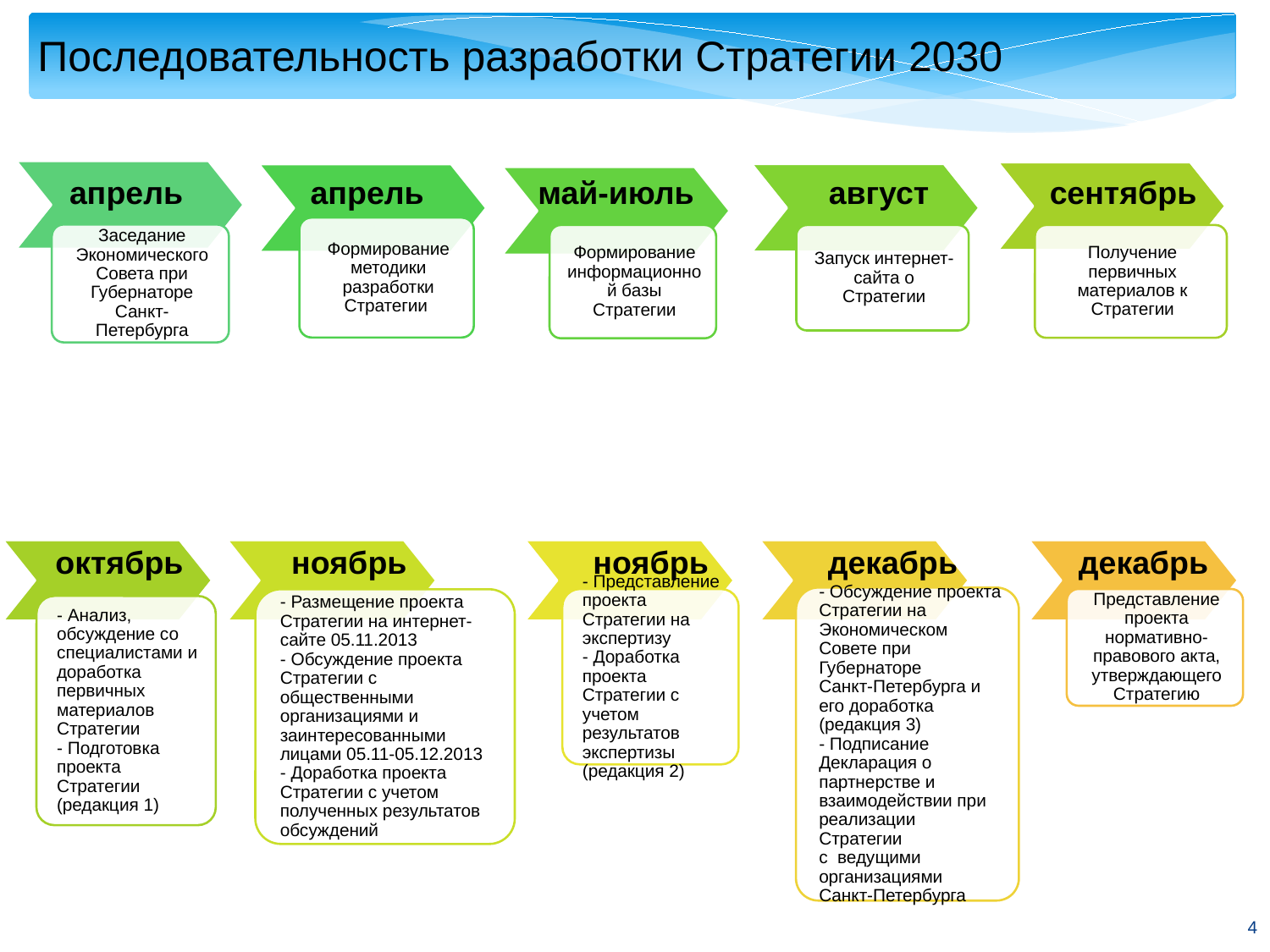

Последовательность разработки Стратегии 2030
Заседание Экономического Совета при Губернаторе Санкт-Петербурга
Формирование методики разработки Стратегии
Формирование информационной базы Стратегии
Запуск интернет-сайта о Стратегии
Получение первичных материалов к Стратегии
апрель
апрель
август
сентябрь
май-июль
- Анализ, обсуждение со специалистами и доработка первичных материалов Стратегии
- Подготовка проекта Стратегии (редакция 1)
- Размещение проекта Стратегии на интернет-сайте 05.11.2013
- Обсуждение проекта Стратегии с общественными организациями и заинтересованными лицами 05.11-05.12.2013
- Доработка проекта Стратегии с учетом полученных результатов обсуждений
- Представление проекта Стратегии на экспертизу
- Доработка проекта Стратегии с учетом результатов экспертизы (редакция 2)
- Обсуждение проекта Стратегии на Экономическом Совете при Губернаторе
Санкт-Петербурга и его доработка (редакция 3)
- Подписание Декларация о партнерстве и взаимодействии при реализации Стратегии
с  ведущими организациями
Санкт-Петербурга
Представление проекта нормативно-правового акта, утверждающего Стратегию
октябрь
ноябрь
ноябрь
декабрь
декабрь
4